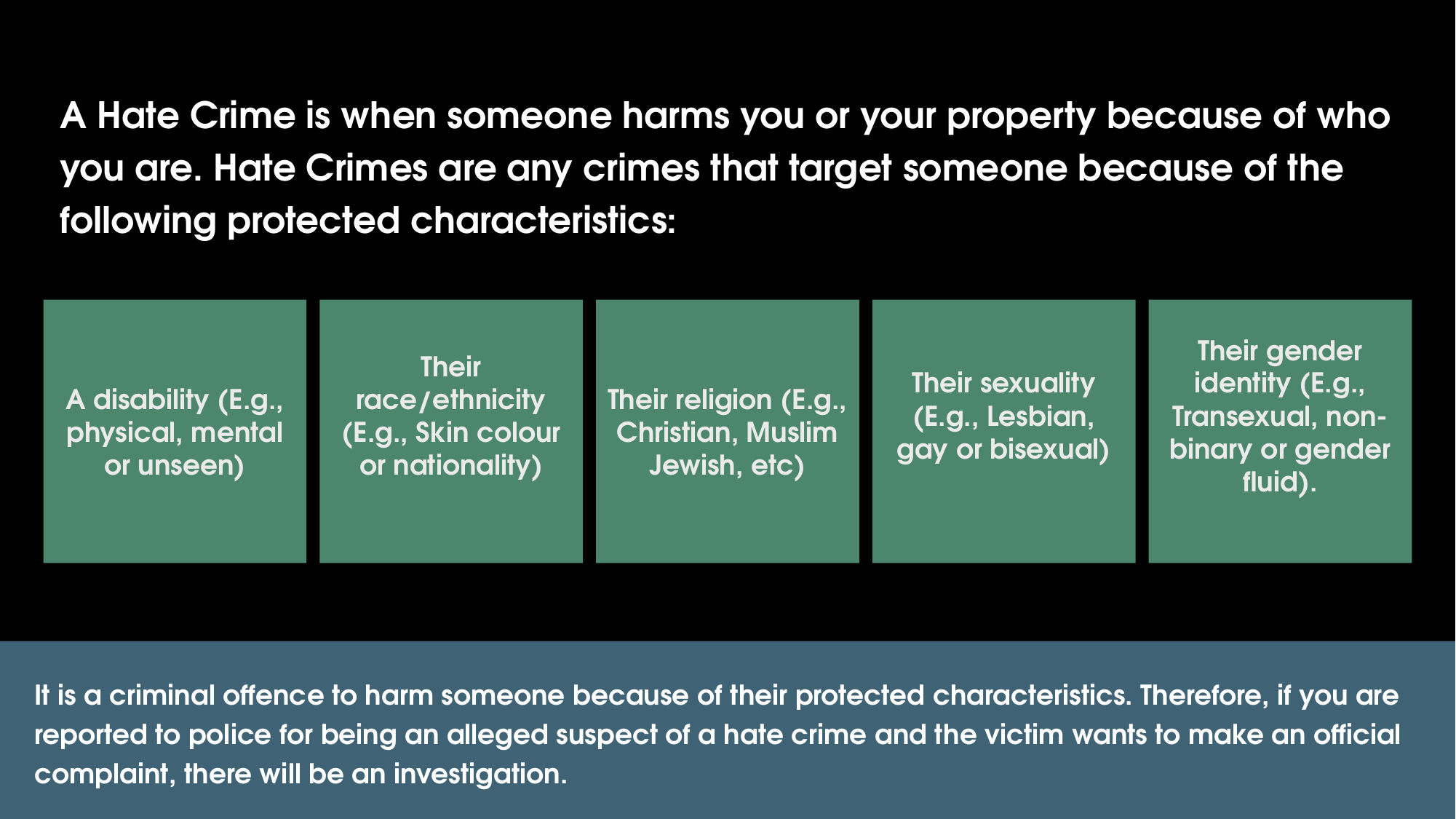

A Hate Crime is when someone harms you or your property because of who you are. Hate Crimes are any crimes that target someone because of the following protected characteristics:
A disability (E.g., physical, mental or unseen)
Their race/ethnicity (E.g., Skin colour or nationality)

Their religion (E.g., Christian, Muslim Jewish, etc)
Their sexuality (E.g., Lesbian, gay or bisexual)

Their gender identity (E.g., Transexual, non-binary or gender fluid).

It is a criminal offence to harm someone because of their protected characteristics. Therefore, if you are reported to police for being an alleged suspect of a hate crime and the victim wants to make an official complaint, there will be an investigation.